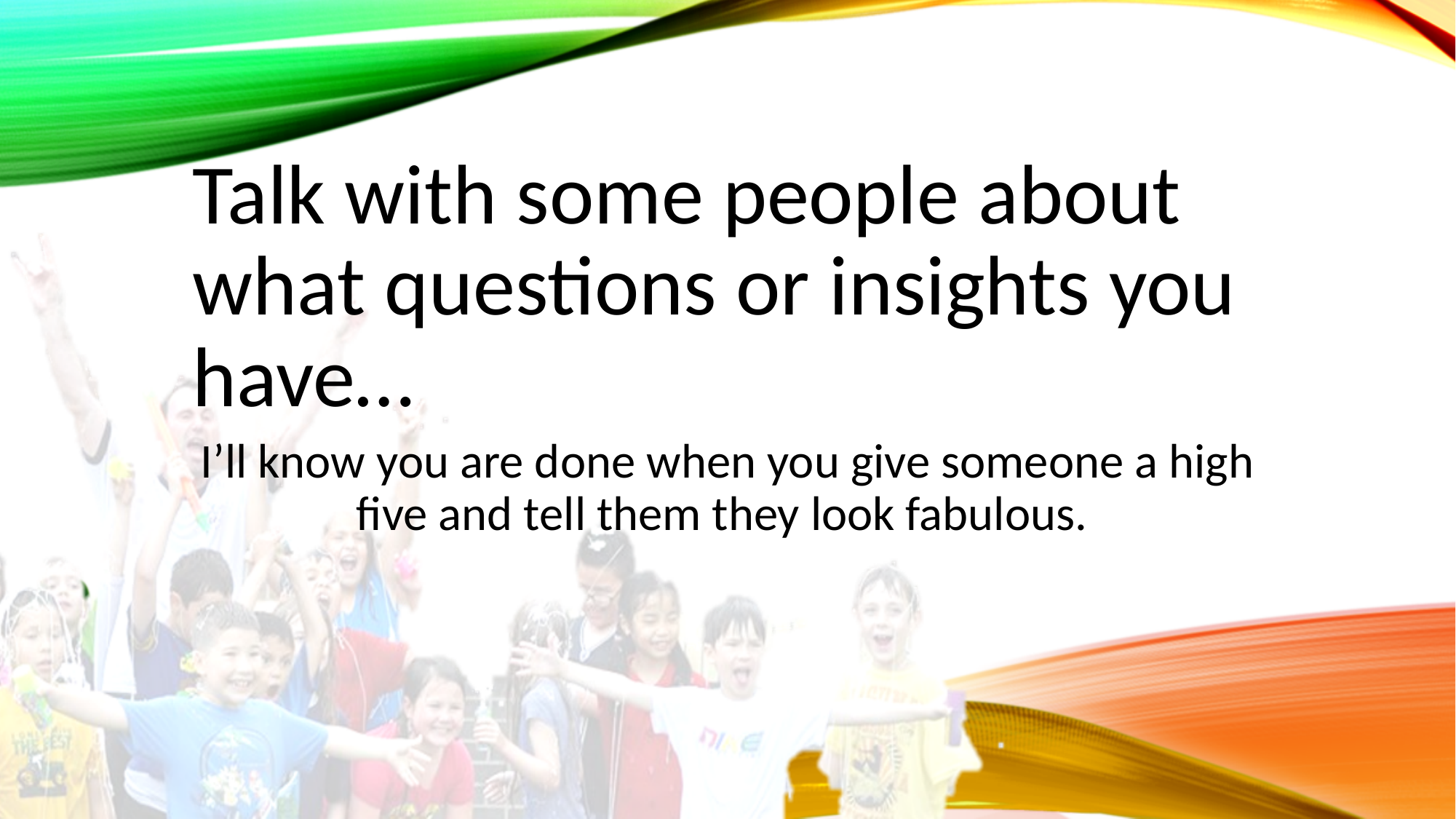

# Talk with some people about what questions or insights you have…
I’ll know you are done when you give someone a high five and tell them they look fabulous.